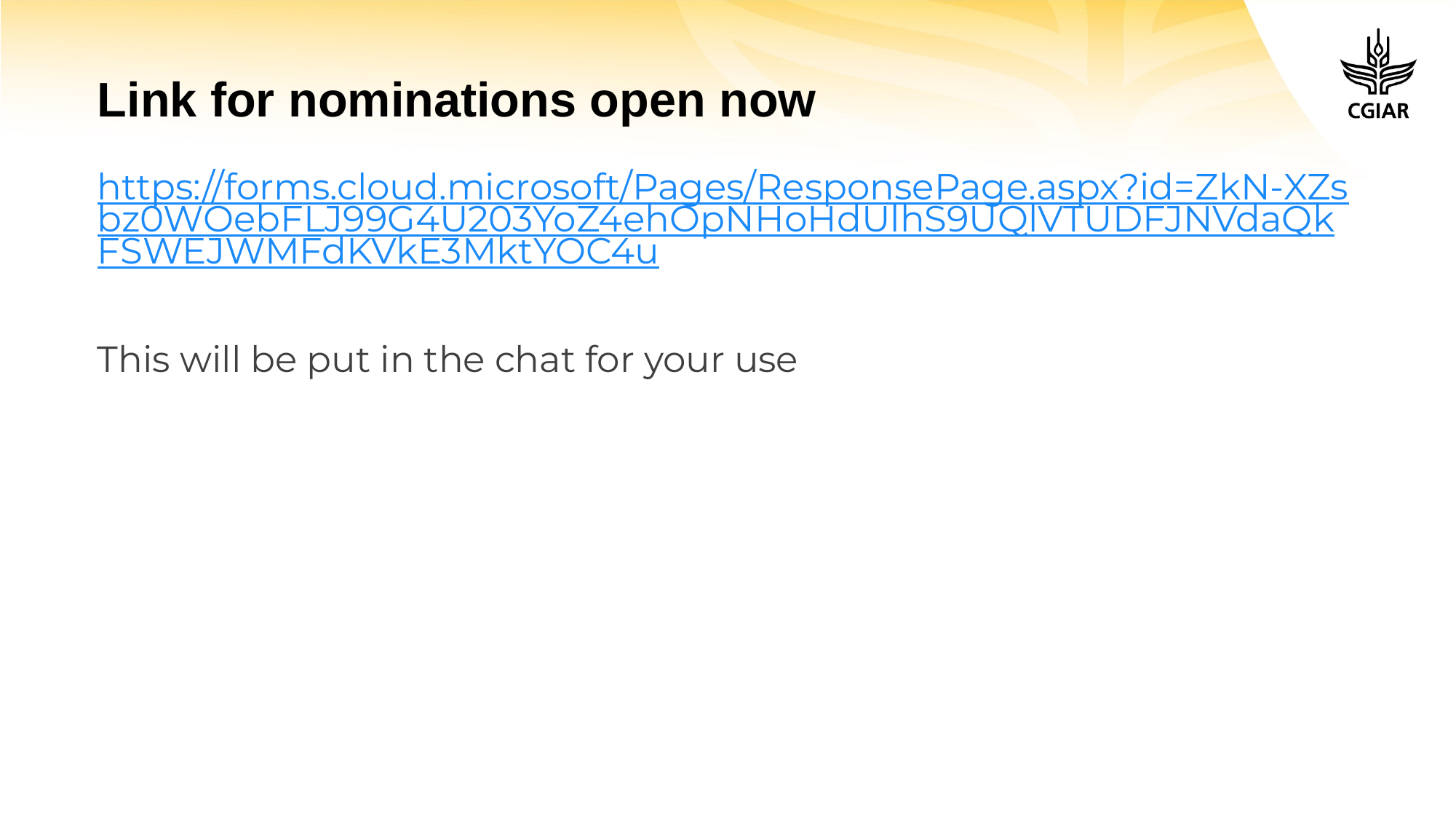

# Link for nominations open now
https://forms.cloud.microsoft/Pages/ResponsePage.aspx?id=ZkN-XZsbz0WOebFLJ99G4U203YoZ4ehOpNHoHdUlhS9UQlVTUDFJNVdaQkFSWEJWMFdKVkE3MktYOC4u

This will be put in the chat for your use